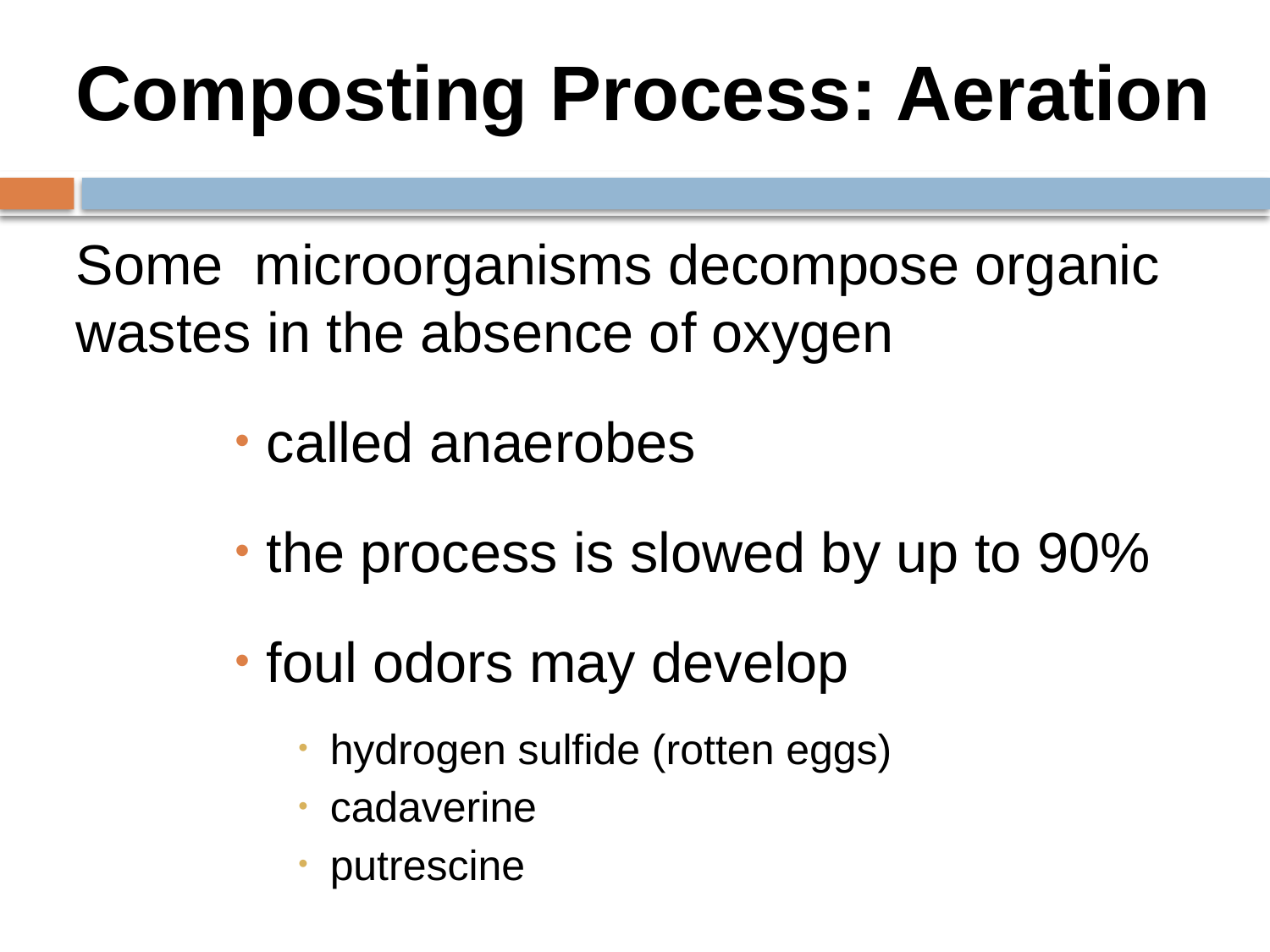

# Composting Process: Aeration
Some  microorganisms decompose organic wastes in the absence of oxygen
called anaerobes
the process is slowed by up to 90%
foul odors may develop
hydrogen sulfide (rotten eggs)
cadaverine
putrescine